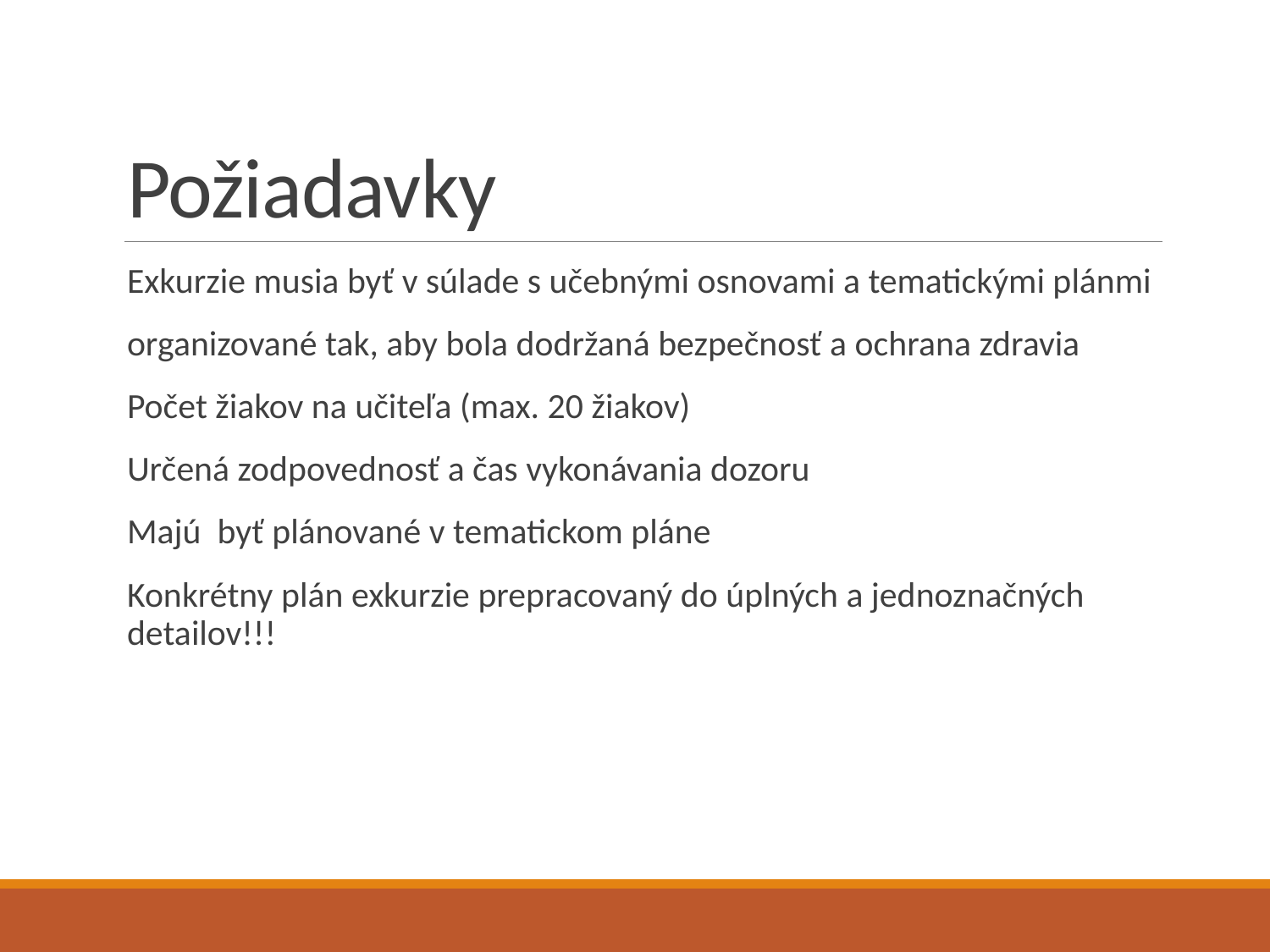

# Požiadavky
Exkurzie musia byť v súlade s učebnými osnovami a tematickými plánmi
organizované tak, aby bola dodržaná bezpečnosť a ochrana zdravia
Počet žiakov na učiteľa (max. 20 žiakov)
Určená zodpovednosť a čas vykonávania dozoru
Majú  byť plánované v tematickom pláne
Konkrétny plán exkurzie prepracovaný do úplných a jednoznačných detailov!!!